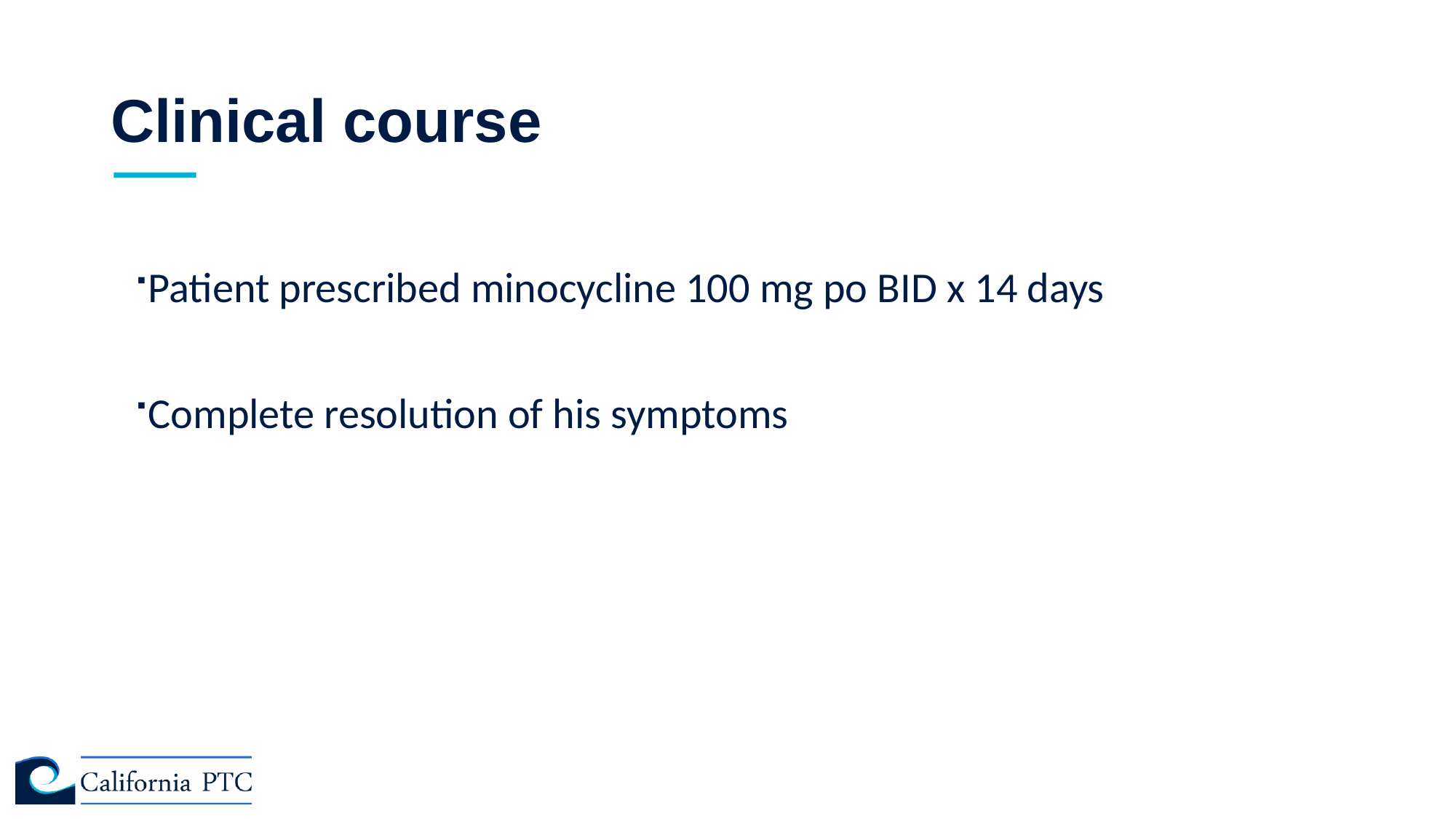

# Clinical course
Patient prescribed minocycline 100 mg po BID x 14 days

Complete resolution of his symptoms